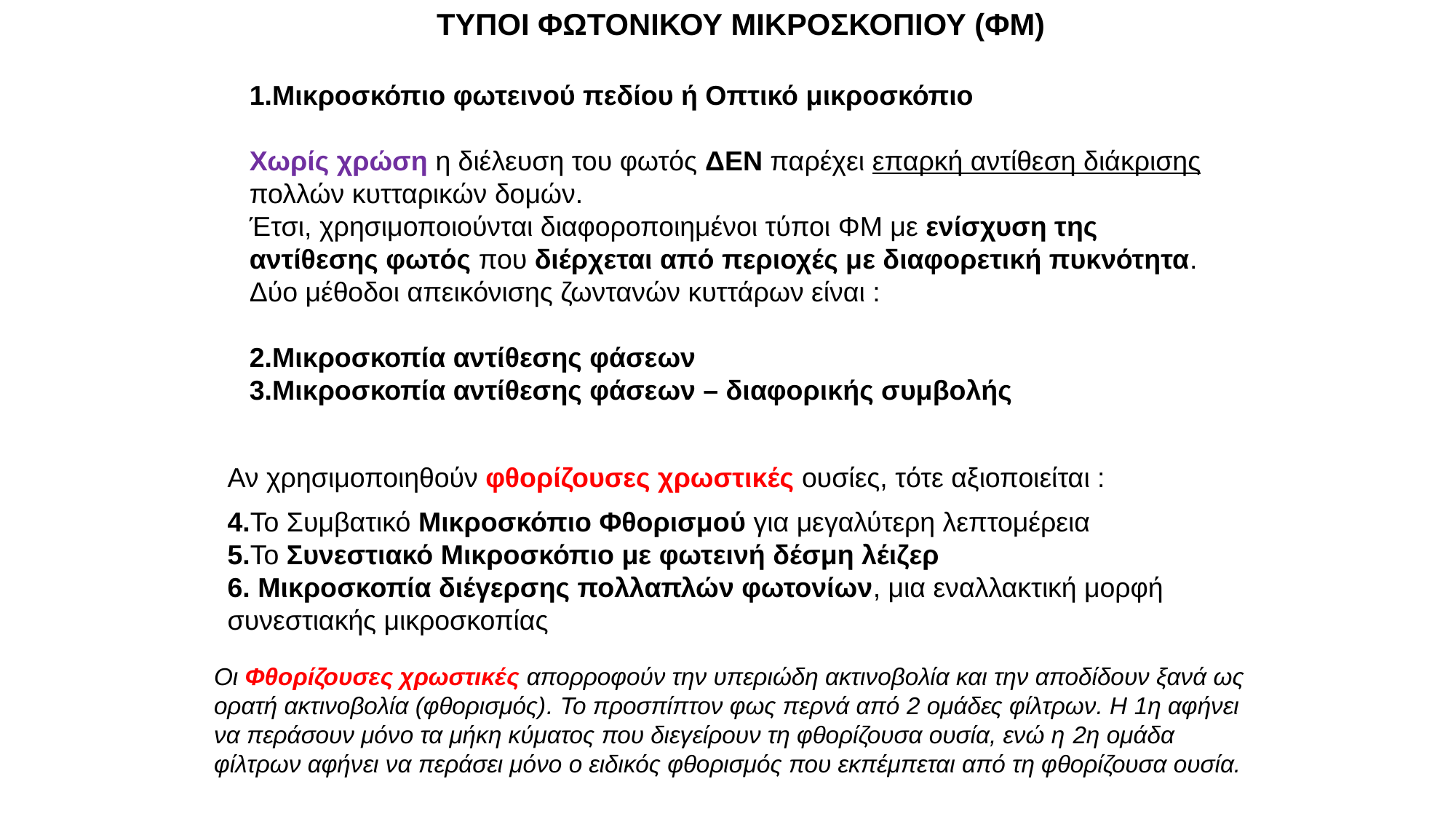

ΤΥΠΟΙ ΦΩΤΟΝΙΚΟΥ ΜΙΚΡΟΣΚΟΠΙΟΥ (ΦΜ)

1.Μικροσκόπιο φωτεινού πεδίου ή Οπτικό μικροσκόπιο

Χωρίς χρώση η διέλευση του φωτός ΔΕΝ παρέχει επαρκή αντίθεση διάκρισης πολλών κυτταρικών δομών.
Έτσι, χρησιμοποιούνται διαφοροποιημένοι τύποι ΦΜ με ενίσχυση της αντίθεσης φωτός που διέρχεται από περιοχές με διαφορετική πυκνότητα. Δύο μέθοδοι απεικόνισης ζωντανών κυττάρων είναι :

2.Μικροσκοπία αντίθεσης φάσεων
3.Μικροσκοπία αντίθεσης φάσεων – διαφορικής συμβολής
Αν χρησιμοποιηθούν φθορίζουσες χρωστικές ουσίες, τότε αξιοποιείται :
4.Το Συμβατικό Μικροσκόπιο Φθορισμού για μεγαλύτερη λεπτομέρεια
5.Το Συνεστιακό Μικροσκόπιο με φωτεινή δέσμη λέιζερ
6. Μικροσκοπία διέγερσης πολλαπλών φωτονίων, μια εναλλακτική μορφή συνεστιακής μικροσκοπίας
Οι Φθορίζουσες χρωστικές απορροφούν την υπεριώδη ακτινοβολία και την αποδίδουν ξανά ως ορατή ακτινοβολία (φθορισμός). Το προσπίπτον φως περνά από 2 ομάδες φίλτρων. Η 1η αφήνει να περάσουν μόνο τα μήκη κύματος που διεγείρουν τη φθορίζουσα ουσία, ενώ η 2η ομάδα φίλτρων αφήνει να περάσει μόνο ο ειδικός φθορισμός που εκπέμπεται από τη φθορίζουσα ουσία.